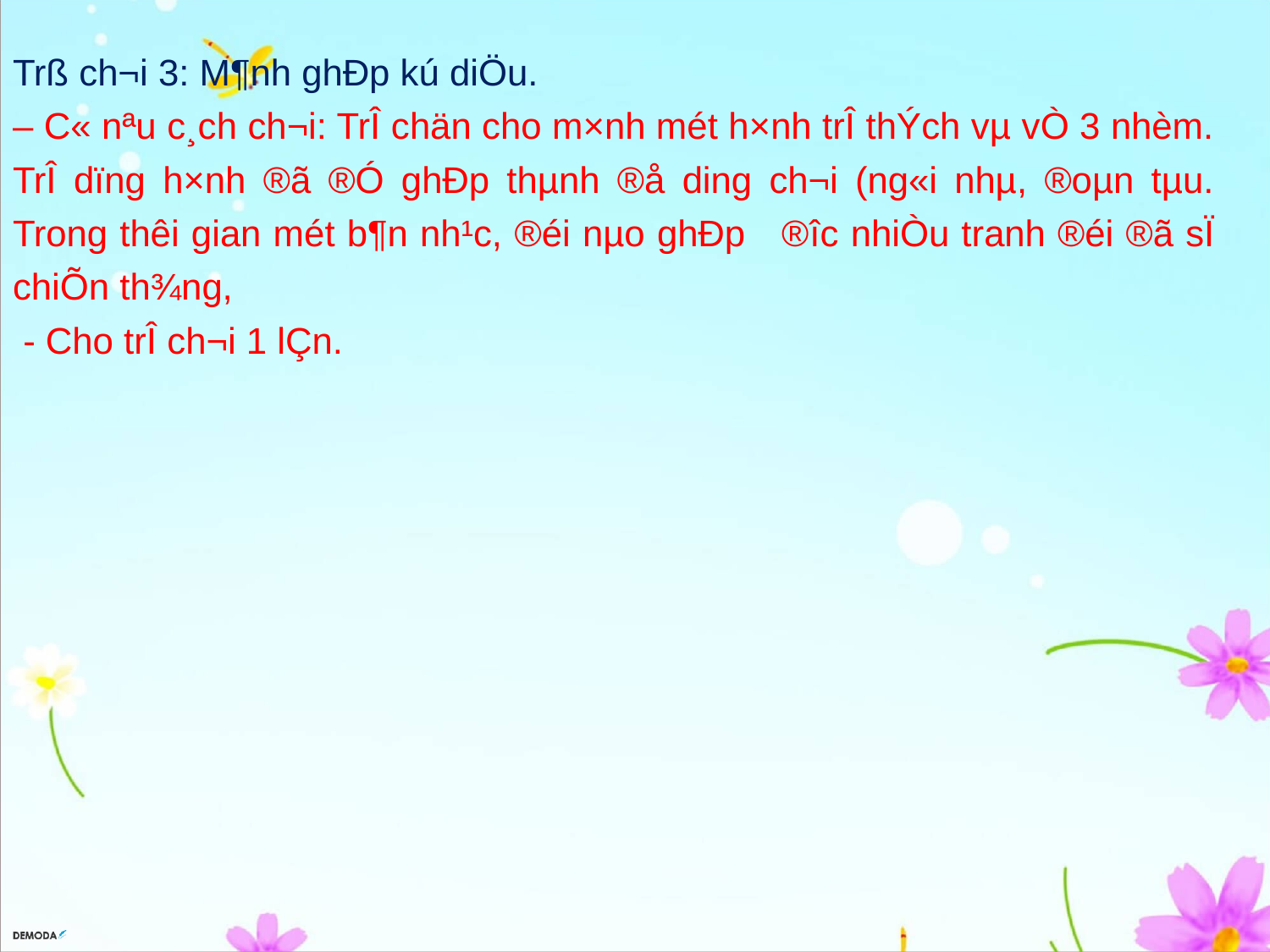

Trß ch¬i 3: M¶nh ghÐp kú diÖu.
– C« nªu c¸ch ch¬i: TrÎ chän cho m×nh mét h×nh trÎ thÝch vµ vÒ 3 nhèm. TrÎ dïng h×nh ®ã ®Ó ghÐp thµnh ®å ding ch¬i (ng«i nhµ, ®oµn tµu. Trong thêi gian mét b¶n nh¹c, ®éi nµo ghÐp   ®­îc nhiÒu tranh ®éi ®ã sÏ chiÕn th¾ng,
 - Cho trÎ ch¬i 1 lÇn.